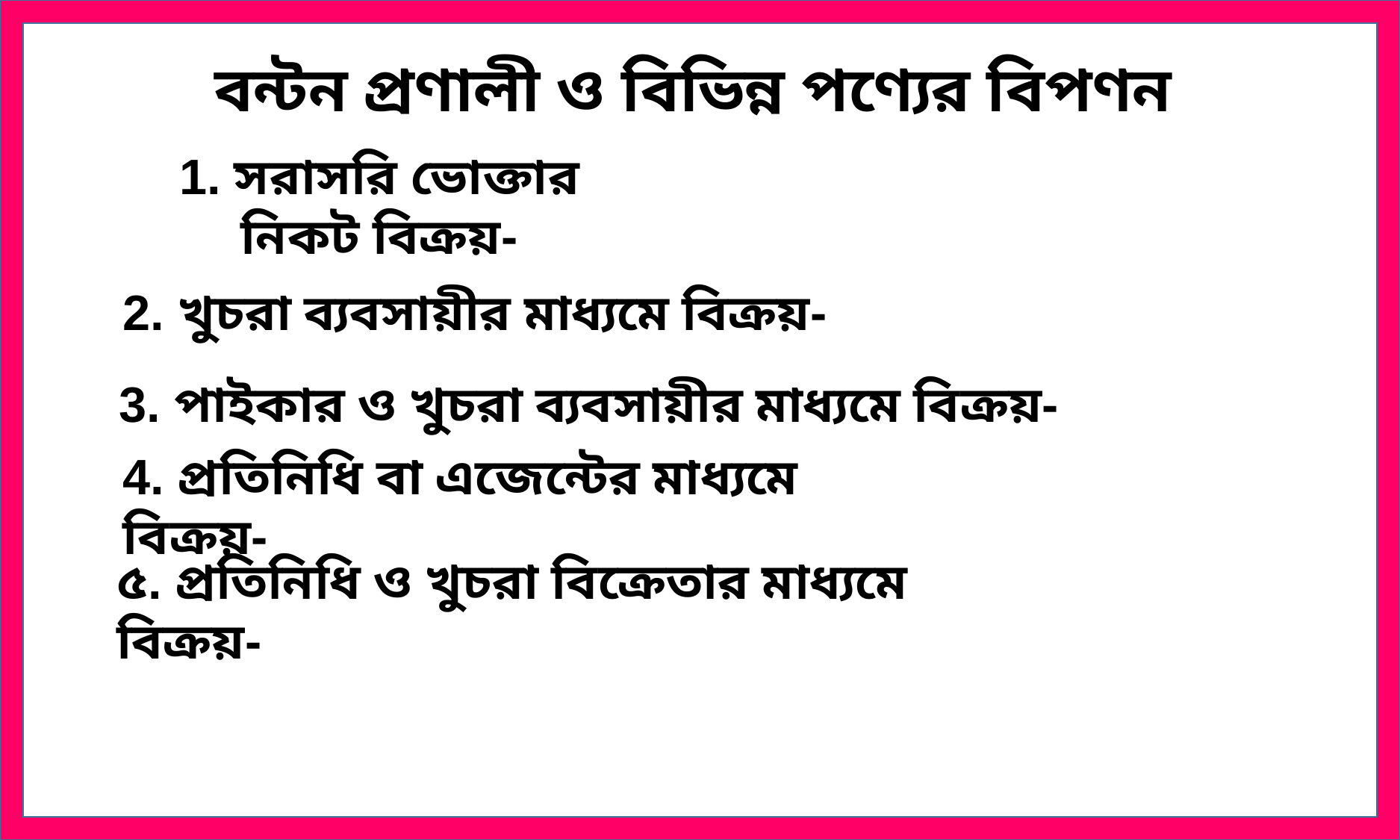

বন্টন প্রণালী ও বিভিন্ন পণ্যের বিপণন
1. সরাসরি ভোক্তার নিকট বিক্রয়-
2. খুচরা ব্যবসায়ীর মাধ্যমে বিক্রয়-
3. পাইকার ও খুচরা ব্যবসায়ীর মাধ্যমে বিক্রয়-
4. প্রতিনিধি বা এজেন্টের মাধ্যমে বিক্রয়-
৫. প্রতিনিধি ও খুচরা বিক্রেতার মাধ্যমে বিক্রয়-